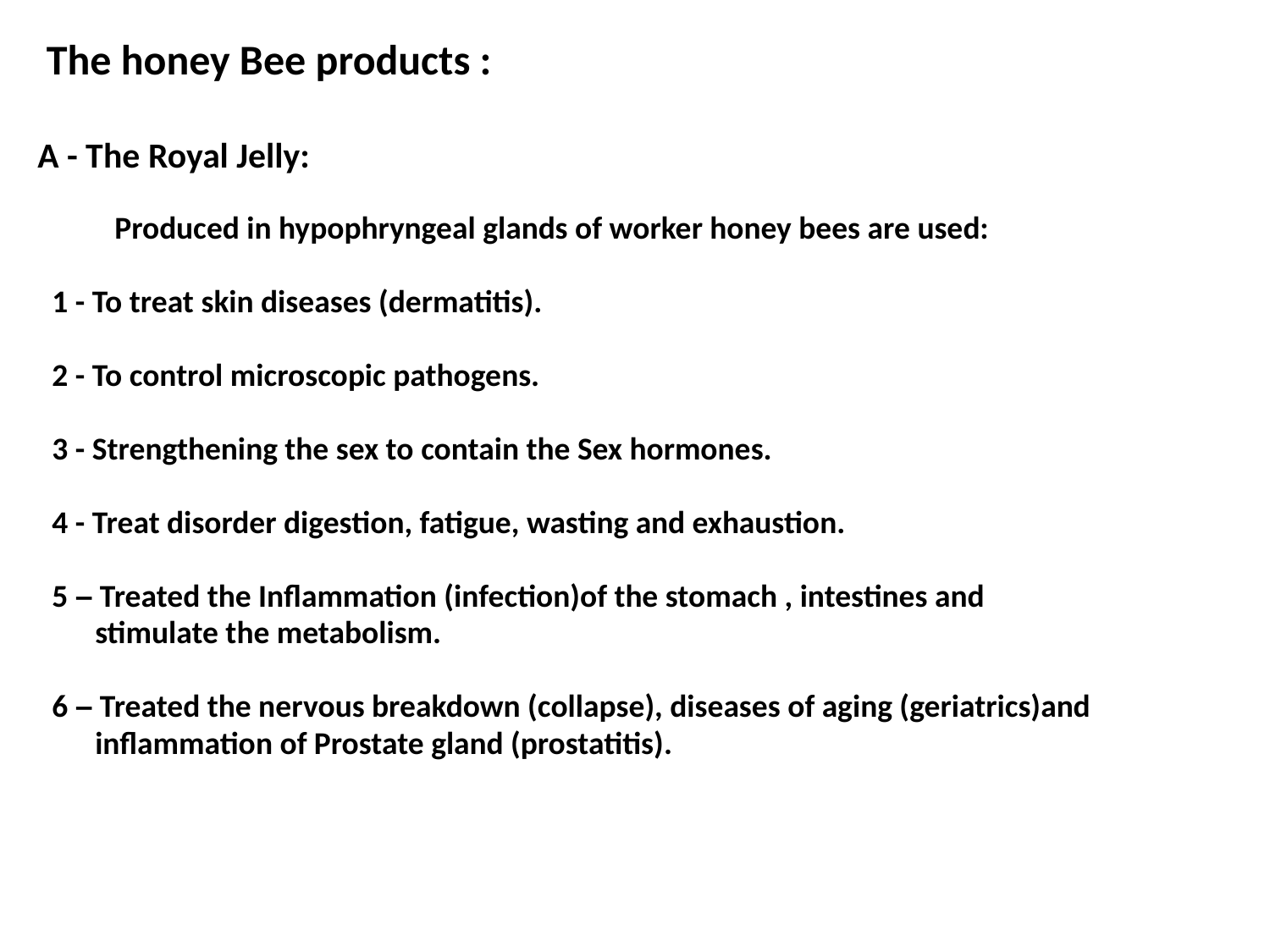

The honey Bee products :
A - The Royal Jelly:
          Produced in hypophryngeal glands of worker honey bees are used:

  1 - To treat skin diseases (dermatitis).

  2 - To control microscopic pathogens.

  3 - Strengthening the sex to contain the Sex hormones.

  4 - Treat disorder digestion, fatigue, wasting and exhaustion.

  5 – Treated the Inflammation (infection)of the stomach , intestines and
        stimulate the metabolism.

  6 – Treated the nervous breakdown (collapse), diseases of aging (geriatrics)and
        inflammation of Prostate gland (prostatitis).